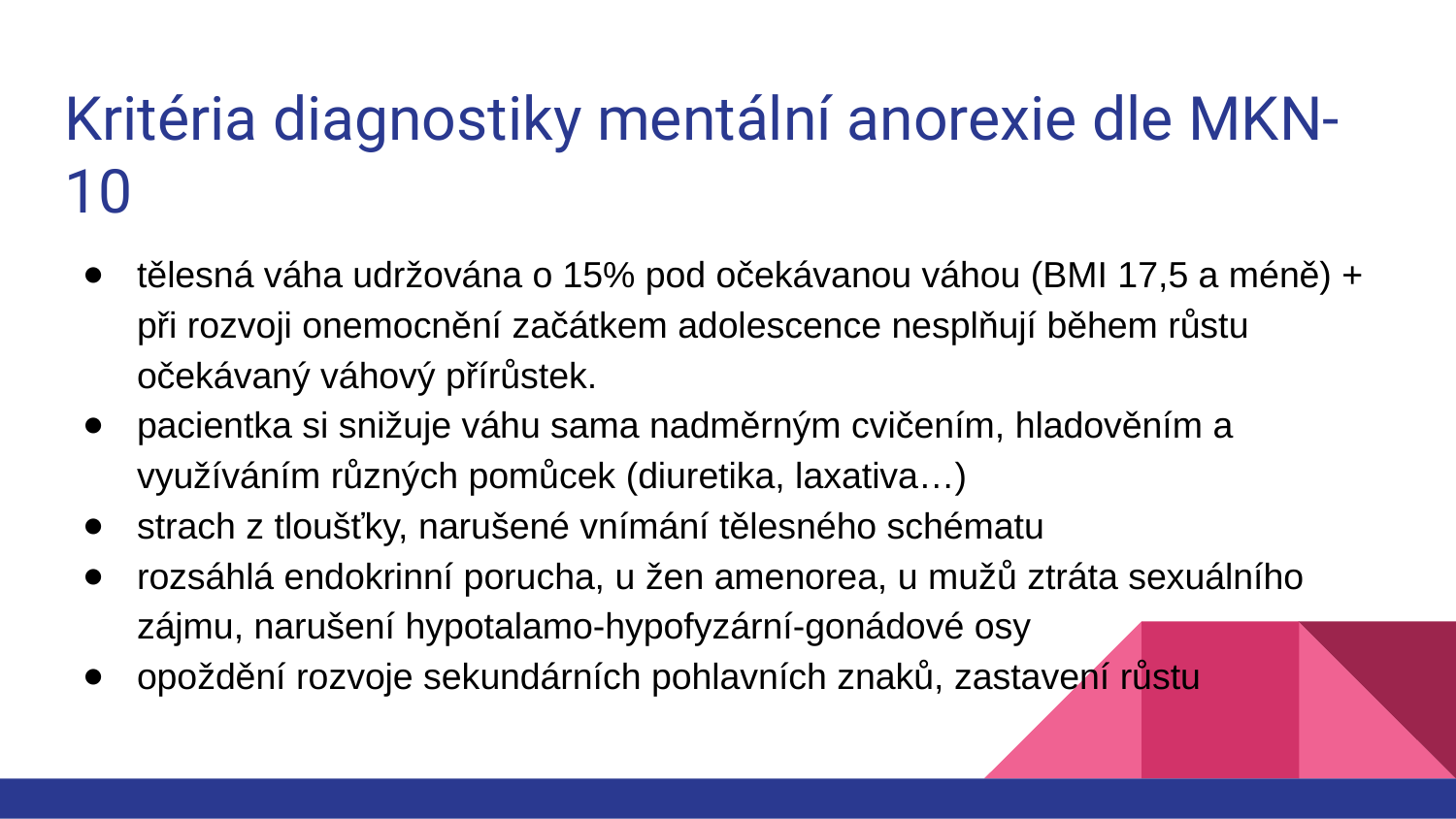

# Kritéria diagnostiky mentální anorexie dle MKN-10
tělesná váha udržována o 15% pod očekávanou váhou (BMI 17,5 a méně) + při rozvoji onemocnění začátkem adolescence nesplňují během růstu očekávaný váhový přírůstek.
pacientka si snižuje váhu sama nadměrným cvičením, hladověním a využíváním různých pomůcek (diuretika, laxativa…)
strach z tloušťky, narušené vnímání tělesného schématu
rozsáhlá endokrinní porucha, u žen amenorea, u mužů ztráta sexuálního zájmu, narušení hypotalamo-hypofyzární-gonádové osy
opoždění rozvoje sekundárních pohlavních znaků, zastavení růstu